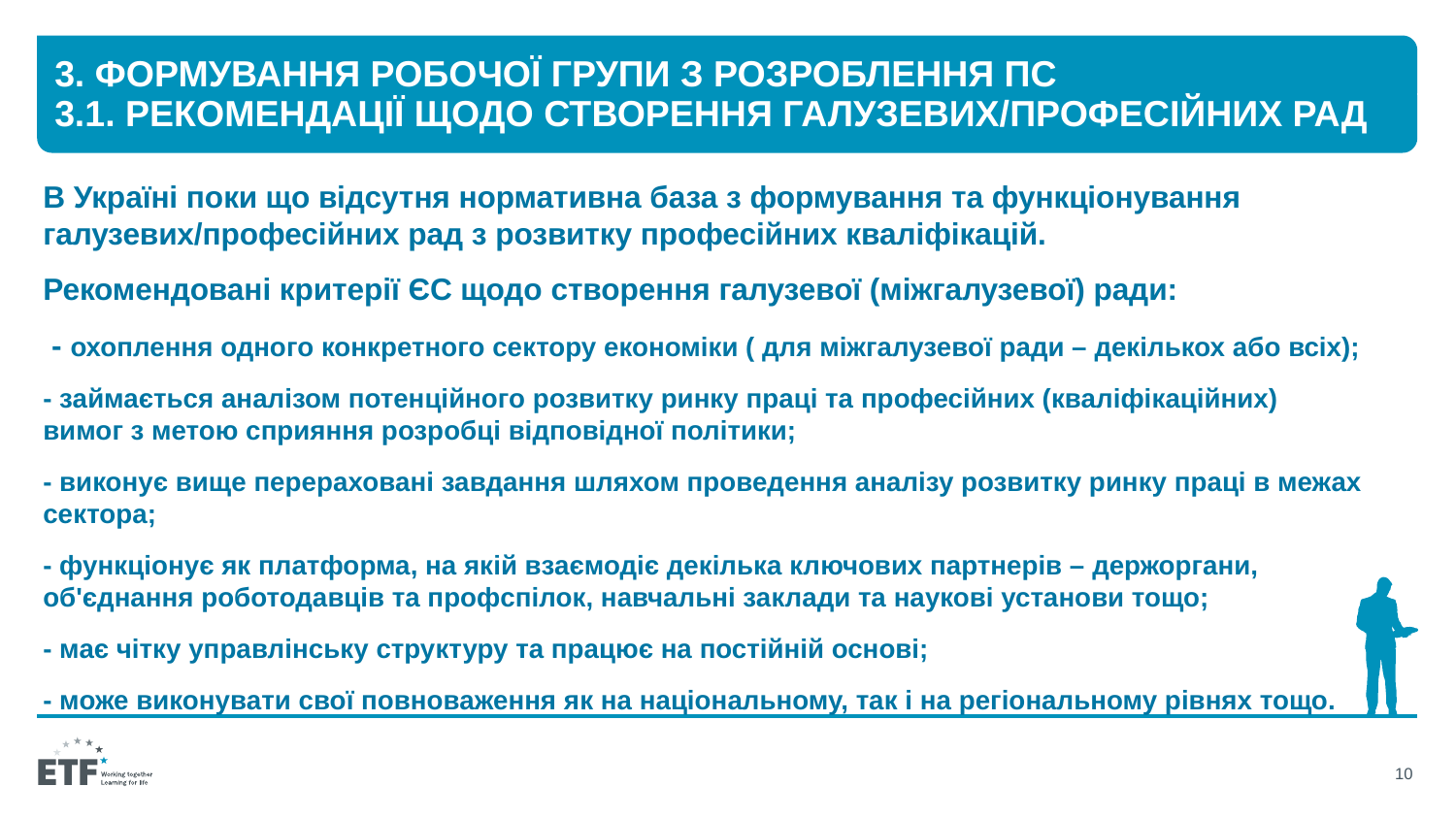

# 3. Формування робочої групи з розроблення ПС 3.1. Рекомендації щодо створення галузевих/професійних рад
В Україні поки що відсутня нормативна база з формування та функціонування галузевих/професійних рад з розвитку професійних кваліфікацій.
Рекомендовані критерії ЄС щодо створення галузевої (міжгалузевої) ради:
 - охоплення одного конкретного сектору економіки ( для міжгалузевої ради – декількох або всіх);
- займається аналізом потенційного розвитку ринку праці та професійних (кваліфікаційних) вимог з метою сприяння розробці відповідної політики;
- виконує вище перераховані завдання шляхом проведення аналізу розвитку ринку праці в межах сектора;
- функціонує як платформа, на якій взаємодіє декілька ключових партнерів – держоргани, об'єднання роботодавців та профспілок, навчальні заклади та наукові установи тощо;
- має чітку управлінську структуру та працює на постійній основі;
- може виконувати свої повноваження як на національному, так і на регіональному рівнях тощо.

10